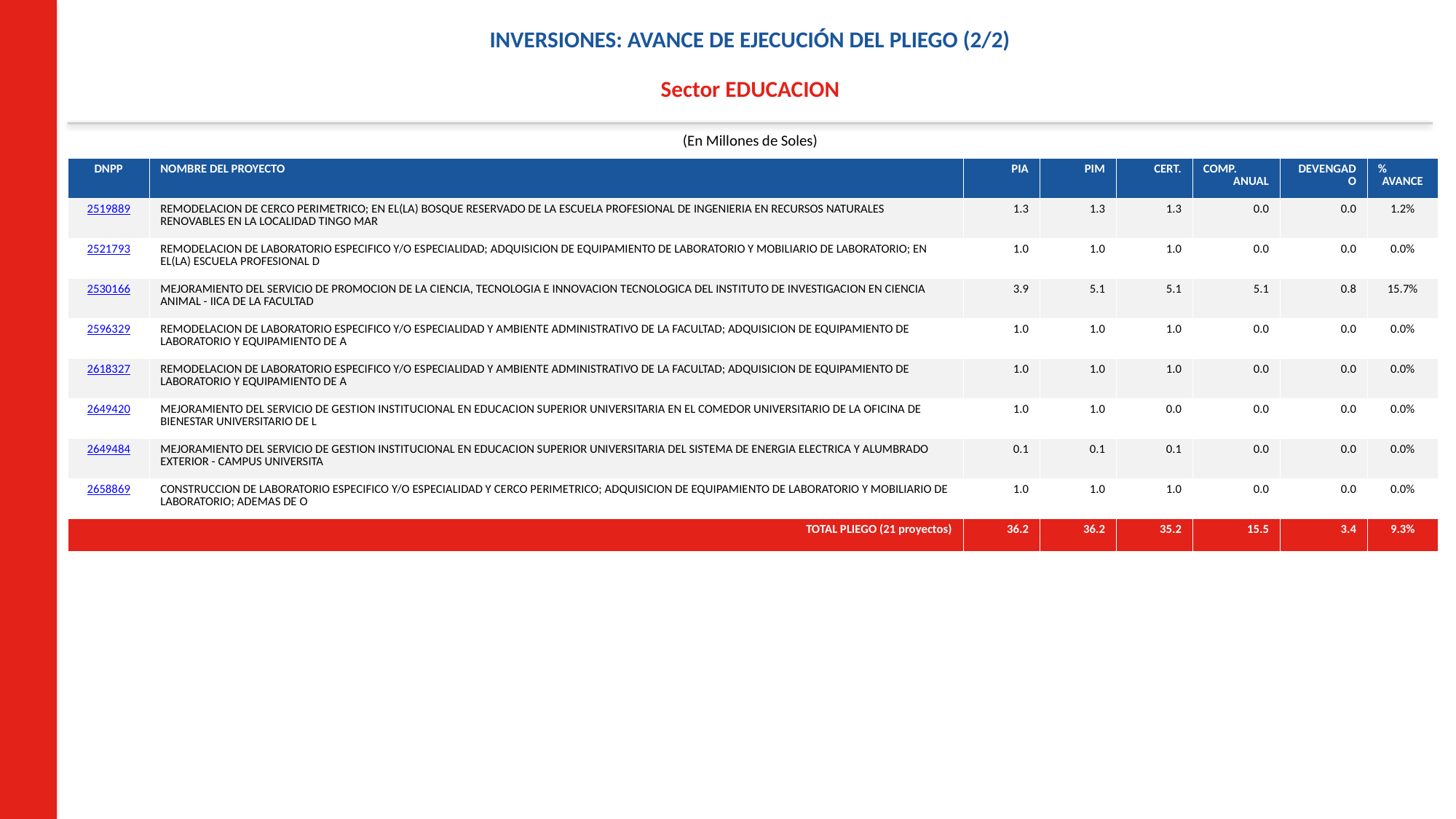

INVERSIONES: AVANCE DE EJECUCIÓN DEL PLIEGO (2/2)
Sector EDUCACION

(En Millones de Soles)
| DNPP | NOMBRE DEL PROYECTO | PIA | PIM | CERT. | COMP. ANUAL | DEVENGADO | % AVANCE |
| --- | --- | --- | --- | --- | --- | --- | --- |
| 2519889 | REMODELACION DE CERCO PERIMETRICO; EN EL(LA) BOSQUE RESERVADO DE LA ESCUELA PROFESIONAL DE INGENIERIA EN RECURSOS NATURALES RENOVABLES EN LA LOCALIDAD TINGO MAR | 1.3 | 1.3 | 1.3 | 0.0 | 0.0 | 1.2% |
| 2521793 | REMODELACION DE LABORATORIO ESPECIFICO Y/O ESPECIALIDAD; ADQUISICION DE EQUIPAMIENTO DE LABORATORIO Y MOBILIARIO DE LABORATORIO; EN EL(LA) ESCUELA PROFESIONAL D | 1.0 | 1.0 | 1.0 | 0.0 | 0.0 | 0.0% |
| 2530166 | MEJORAMIENTO DEL SERVICIO DE PROMOCION DE LA CIENCIA, TECNOLOGIA E INNOVACION TECNOLOGICA DEL INSTITUTO DE INVESTIGACION EN CIENCIA ANIMAL - IICA DE LA FACULTAD | 3.9 | 5.1 | 5.1 | 5.1 | 0.8 | 15.7% |
| 2596329 | REMODELACION DE LABORATORIO ESPECIFICO Y/O ESPECIALIDAD Y AMBIENTE ADMINISTRATIVO DE LA FACULTAD; ADQUISICION DE EQUIPAMIENTO DE LABORATORIO Y EQUIPAMIENTO DE A | 1.0 | 1.0 | 1.0 | 0.0 | 0.0 | 0.0% |
| 2618327 | REMODELACION DE LABORATORIO ESPECIFICO Y/O ESPECIALIDAD Y AMBIENTE ADMINISTRATIVO DE LA FACULTAD; ADQUISICION DE EQUIPAMIENTO DE LABORATORIO Y EQUIPAMIENTO DE A | 1.0 | 1.0 | 1.0 | 0.0 | 0.0 | 0.0% |
| 2649420 | MEJORAMIENTO DEL SERVICIO DE GESTION INSTITUCIONAL EN EDUCACION SUPERIOR UNIVERSITARIA EN EL COMEDOR UNIVERSITARIO DE LA OFICINA DE BIENESTAR UNIVERSITARIO DE L | 1.0 | 1.0 | 0.0 | 0.0 | 0.0 | 0.0% |
| 2649484 | MEJORAMIENTO DEL SERVICIO DE GESTION INSTITUCIONAL EN EDUCACION SUPERIOR UNIVERSITARIA DEL SISTEMA DE ENERGIA ELECTRICA Y ALUMBRADO EXTERIOR - CAMPUS UNIVERSITA | 0.1 | 0.1 | 0.1 | 0.0 | 0.0 | 0.0% |
| 2658869 | CONSTRUCCION DE LABORATORIO ESPECIFICO Y/O ESPECIALIDAD Y CERCO PERIMETRICO; ADQUISICION DE EQUIPAMIENTO DE LABORATORIO Y MOBILIARIO DE LABORATORIO; ADEMAS DE O | 1.0 | 1.0 | 1.0 | 0.0 | 0.0 | 0.0% |
| TOTAL PLIEGO (21 proyectos) |  | 36.2 | 36.2 | 35.2 | 15.5 | 3.4 | 9.3% |